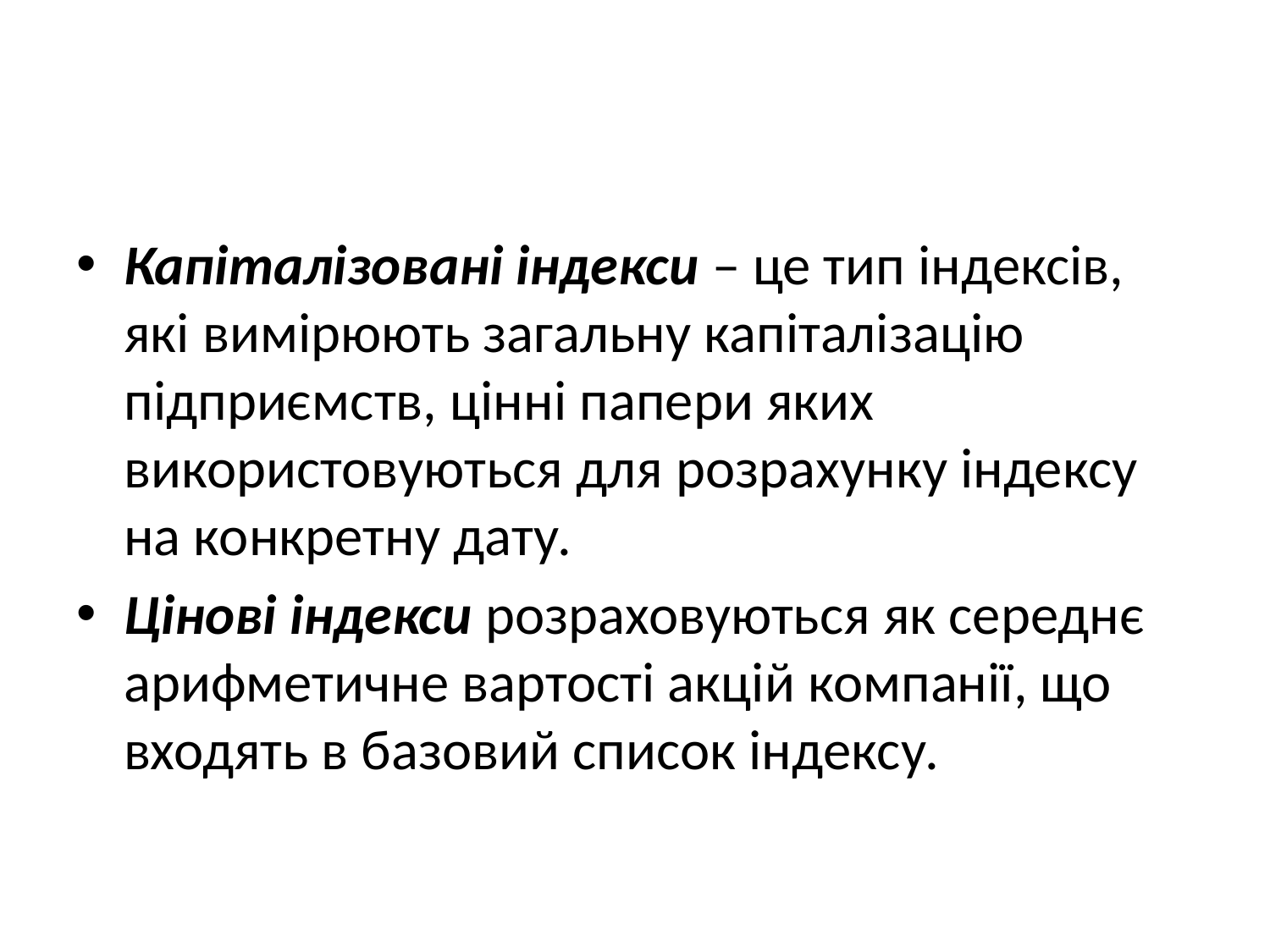

#
Капіталізовані індекси – це тип індексів, які вимірюють загальну капіталізацію підприємств, цінні папери яких використовуються для розрахунку індексу на конкретну дату.
Цінові індекси розраховуються як середнє арифметичне вартості акцій компанії, що входять в базовий список індексу.